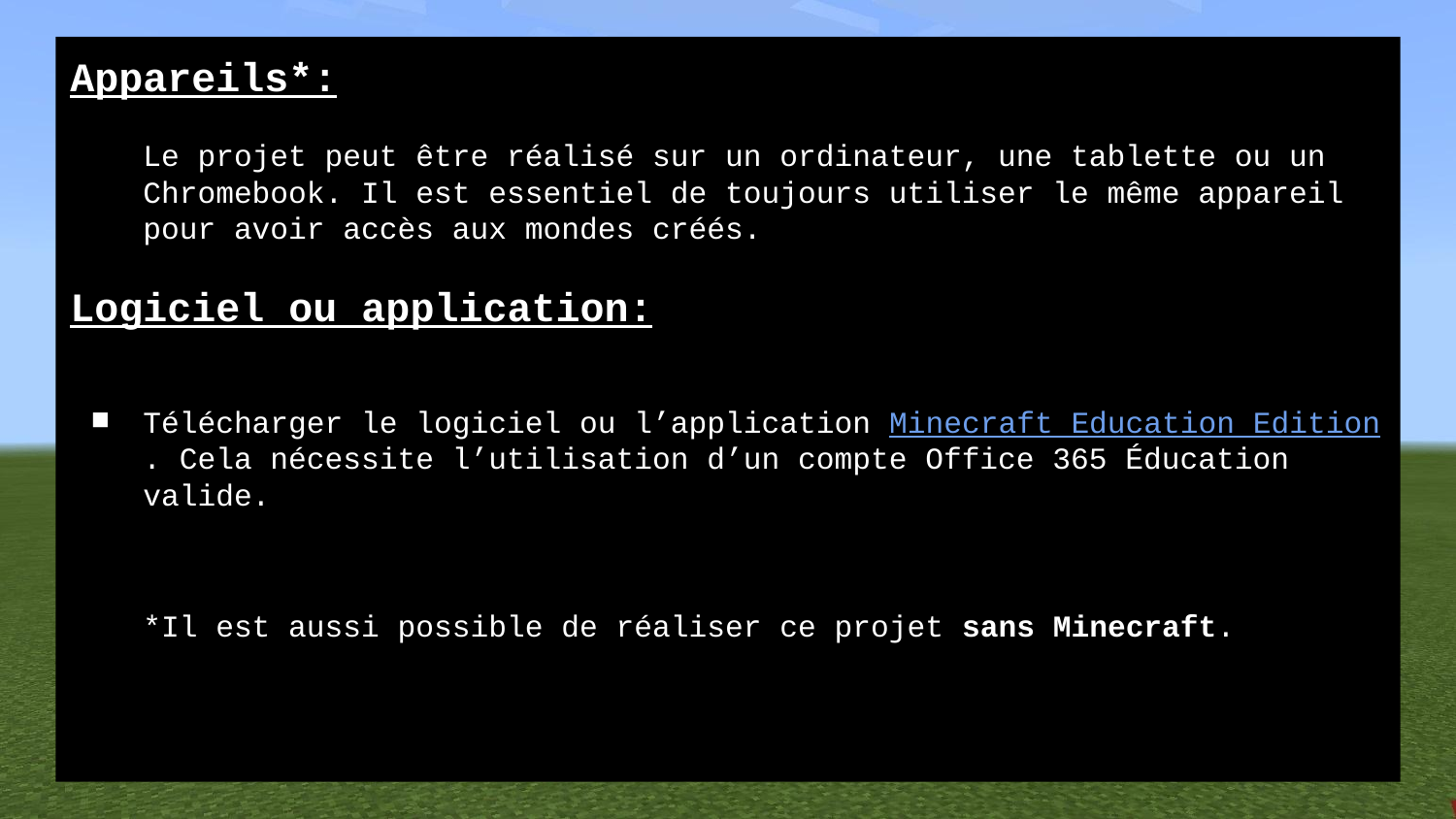

Appareils*:

Le projet peut être réalisé sur un ordinateur, une tablette ou un Chromebook. Il est essentiel de toujours utiliser le même appareil pour avoir accès aux mondes créés.

Logiciel ou application:

Télécharger le logiciel ou l’application Minecraft Education Edition. Cela nécessite l’utilisation d’un compte Office 365 Éducation valide.

*Il est aussi possible de réaliser ce projet sans Minecraft.